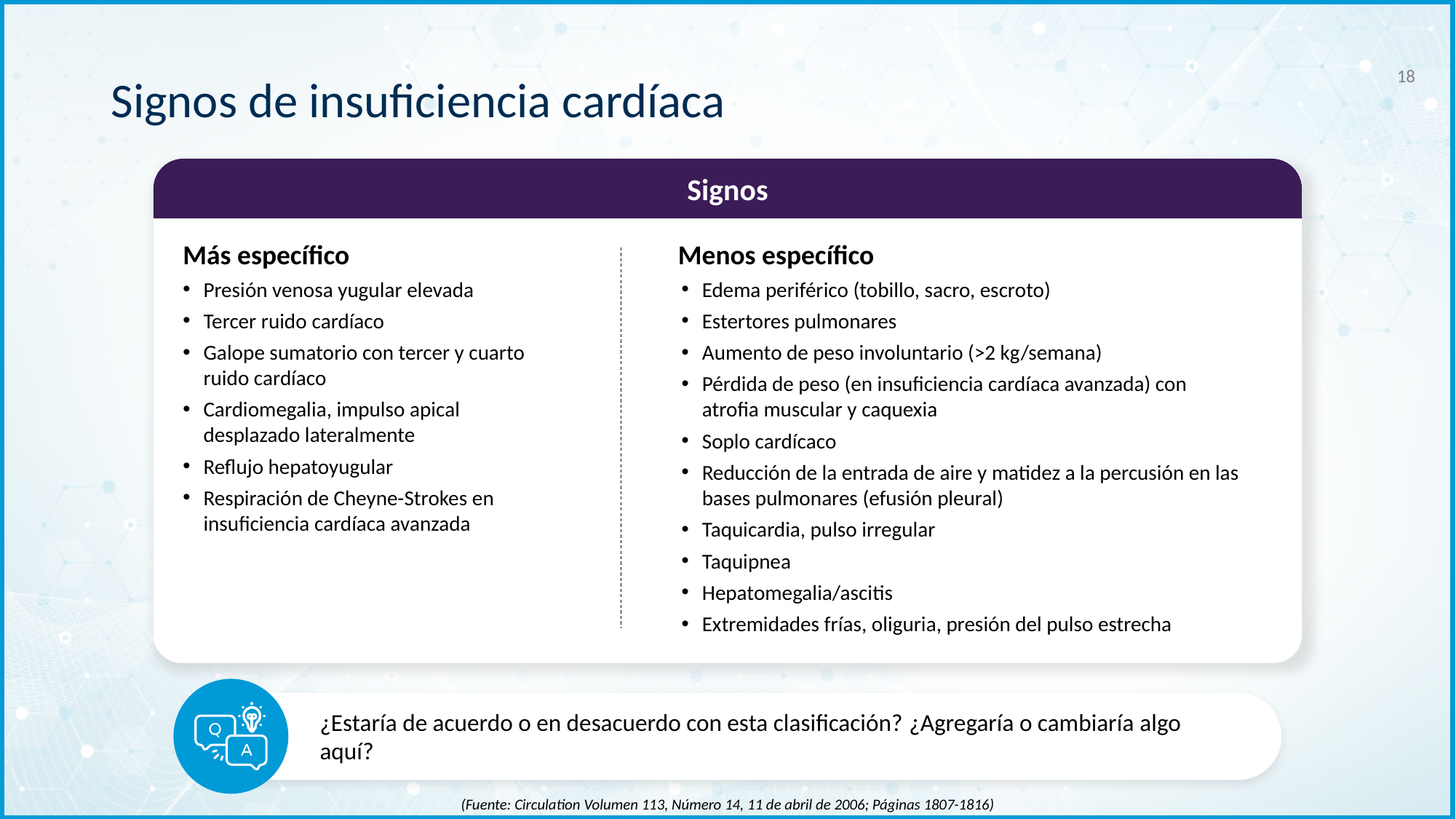

Signos de insuficiencia cardíaca
18

Signos
Más específico
Menos específico
Edema periférico (tobillo, sacro, escroto)
Estertores pulmonares
Aumento de peso involuntario (>2 kg/semana)
Pérdida de peso (en insuficiencia cardíaca avanzada) con atrofia muscular y caquexia
Soplo cardícaco
Reducción de la entrada de aire y matidez a la percusión en las bases pulmonares (efusión pleural)
Taquicardia, pulso irregular
Taquipnea
Hepatomegalia/ascitis
Extremidades frías, oliguria, presión del pulso estrecha
Presión venosa yugular elevada
Tercer ruido cardíaco
Galope sumatorio con tercer y cuarto ruido cardíaco
Cardiomegalia, impulso apical desplazado lateralmente
Reflujo hepatoyugular
Respiración de Cheyne-Strokes en insuficiencia cardíaca avanzada

¿Estaría de acuerdo o en desacuerdo con esta clasificación? ¿Agregaría o cambiaría algo
aquí?
(Fuente: Circulation Volumen 113, Número 14, 11 de abril de 2006; Páginas 1807-1816)